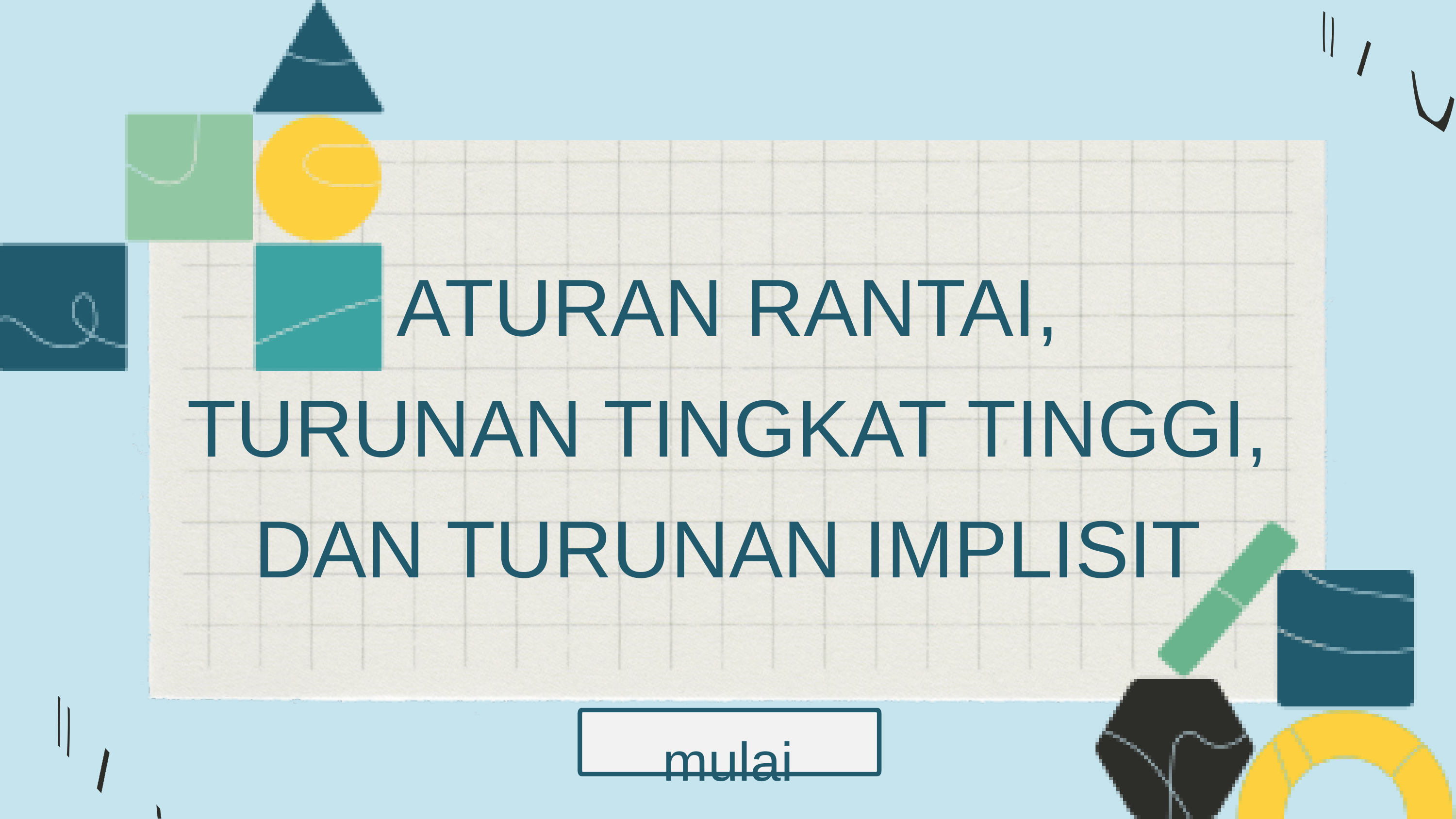

ATURAN RANTAI,
TURUNAN TINGKAT TINGGI, DAN TURUNAN IMPLISIT

mulai